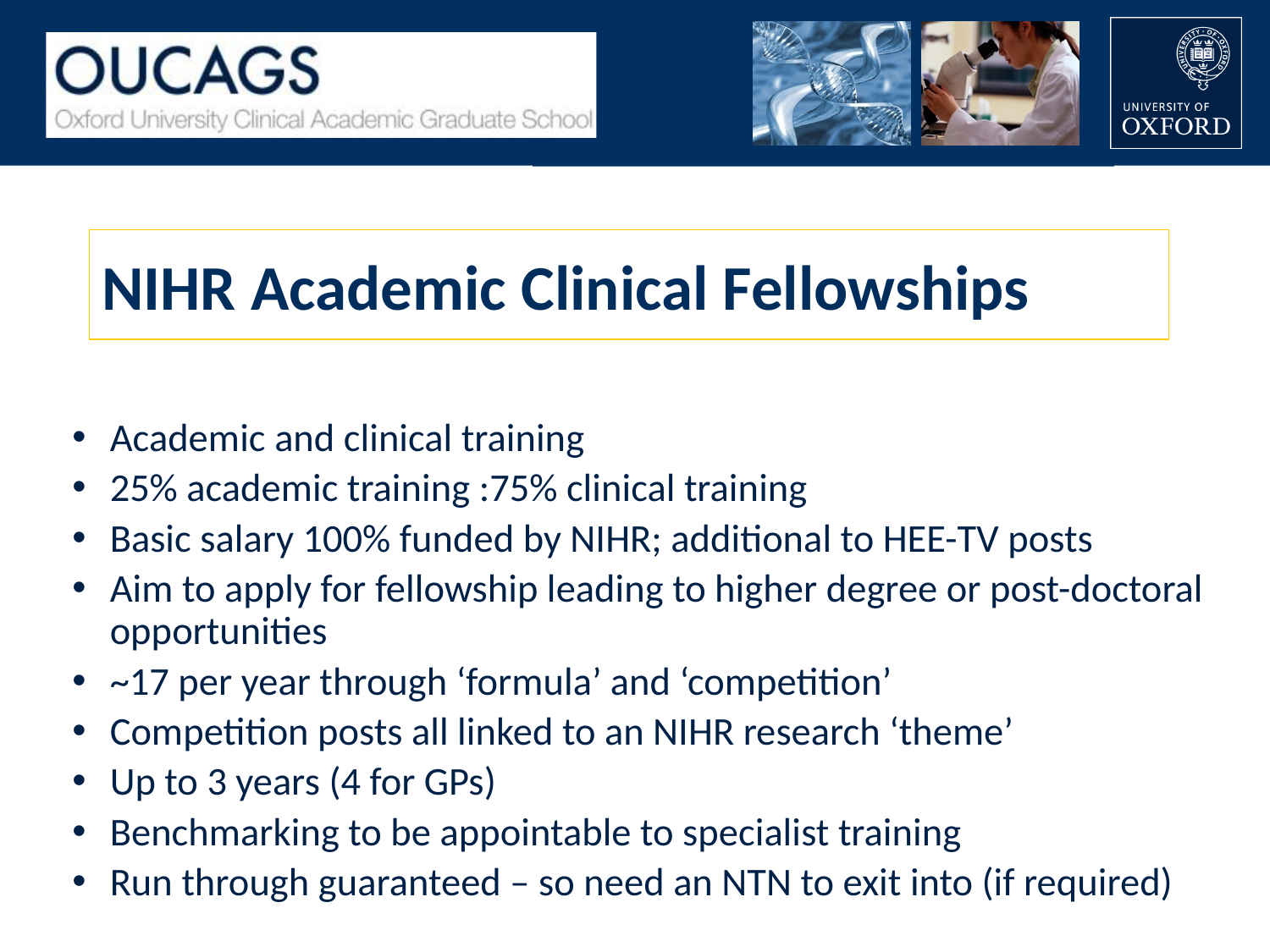

NIHR Academic Clinical Fellowships

Academic and clinical training
25% academic training :75% clinical training
Basic salary 100% funded by NIHR; additional to HEE-TV posts
Aim to apply for fellowship leading to higher degree or post-doctoral opportunities
~17 per year through ‘formula’ and ‘competition’
Competition posts all linked to an NIHR research ‘theme’
Up to 3 years (4 for GPs)
Benchmarking to be appointable to specialist training
Run through guaranteed – so need an NTN to exit into (if required)